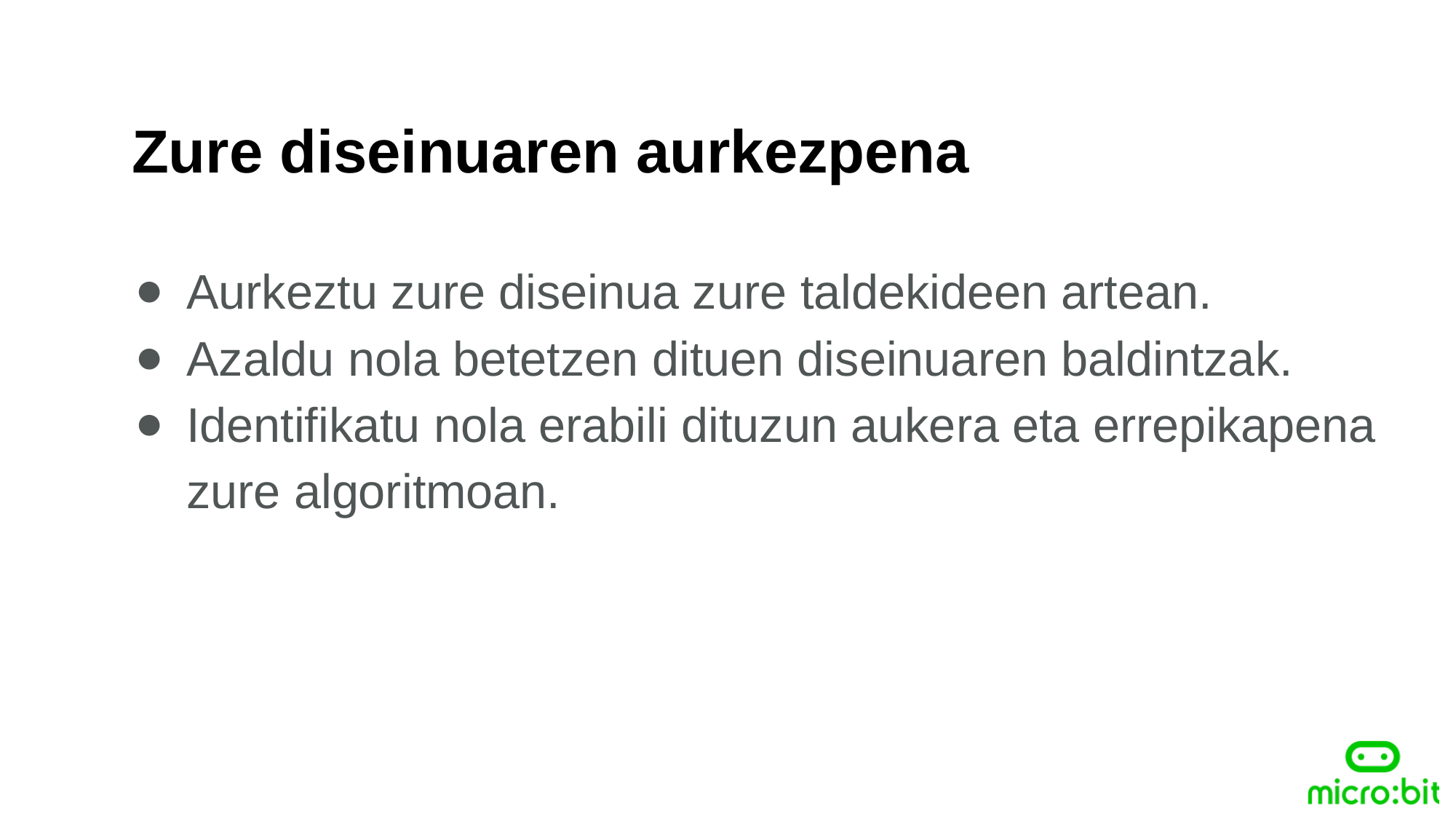

Zure diseinuaren aurkezpena

Aurkeztu zure diseinua zure taldekideen artean.
Azaldu nola betetzen dituen diseinuaren baldintzak.
Identifikatu nola erabili dituzun aukera eta errepikapena zure algoritmoan.